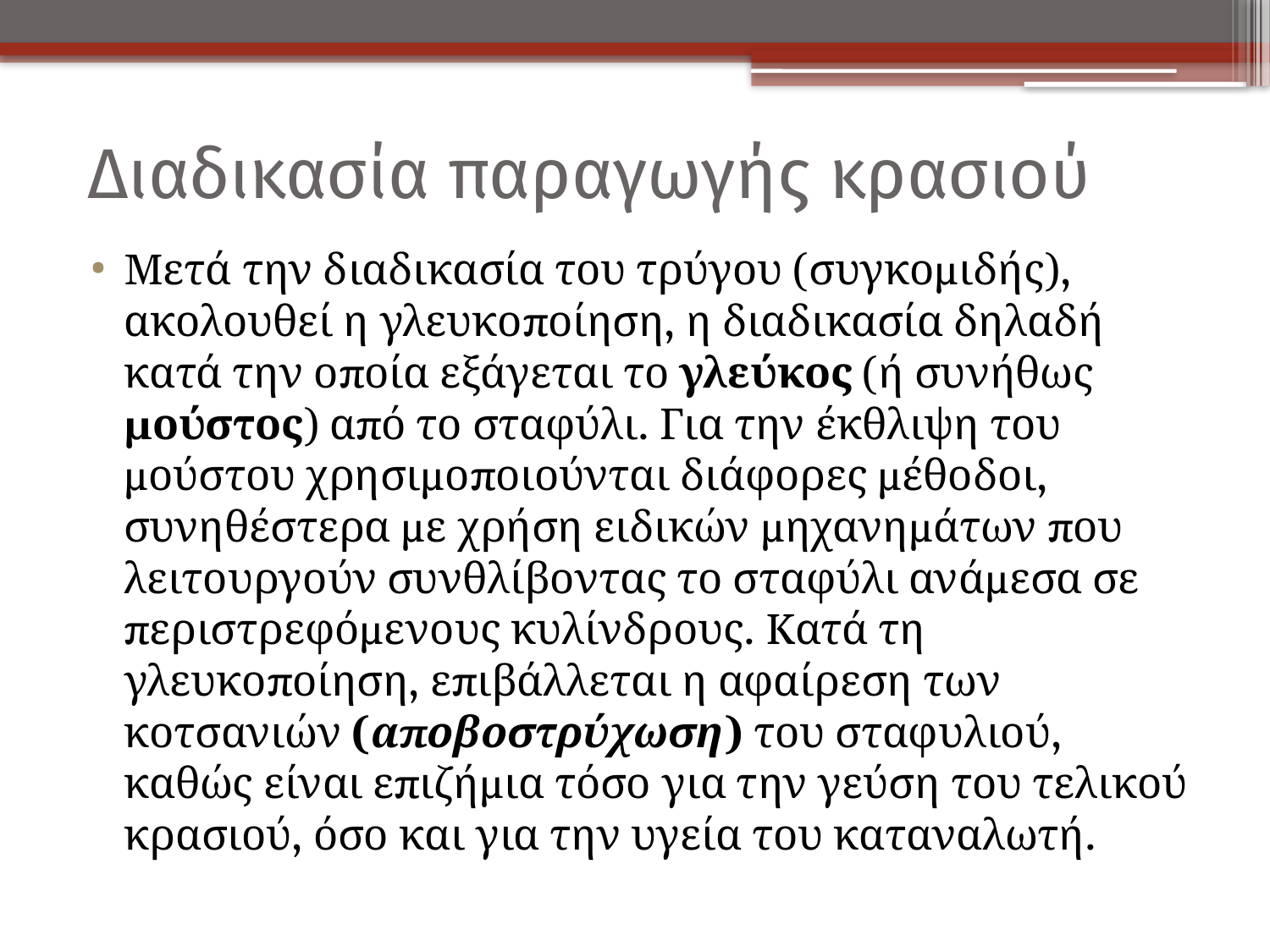

# Διαδικασία παραγωγής κρασιού
Μετά την διαδικασία του τρύγου (συγκομιδής), ακολουθεί η γλευκοποίηση, η διαδικασία δηλαδή κατά την οποία εξάγεται το γλεύκος (ή συνήθως μούστος) από το σταφύλι. Για την έκθλιψη του μούστου χρησιμοποιούνται διάφορες μέθοδοι, συνηθέστερα με χρήση ειδικών μηχανημάτων που λειτουργούν συνθλίβοντας το σταφύλι ανάμεσα σε περιστρεφόμενους κυλίνδρους. Κατά τη γλευκοποίηση, επιβάλλεται η αφαίρεση των κοτσανιών (αποβοστρύχωση) του σταφυλιού, καθώς είναι επιζήμια τόσο για την γεύση του τελικού κρασιού, όσο και για την υγεία του καταναλωτή.